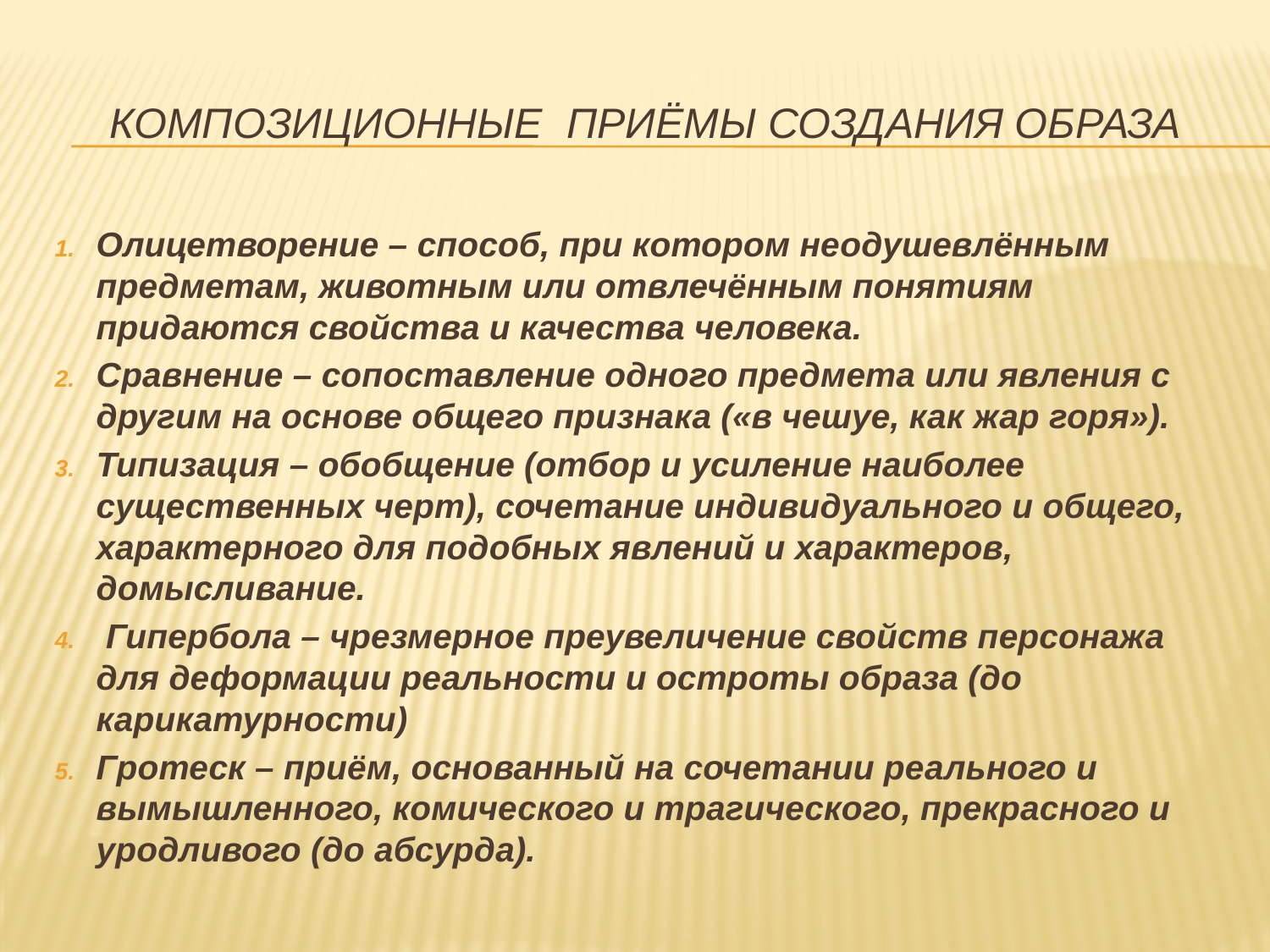

# Композиционные  приёмы создания образа
Олицетворение – способ, при котором неодушевлённым предметам, животным или отвлечённым понятиям придаются свойства и качества человека.
Сравнение – сопоставление одного предмета или явления с другим на основе общего признака («в чешуе, как жар горя»).
Типизация – обобщение (отбор и усиление наиболее существенных черт), сочетание индивидуального и общего, характерного для подобных явлений и характеров, домысливание.
 Гипербола – чрезмерное преувеличение свойств персонажа для деформации реальности и остроты образа (до карикатурности)
Гротеск – приём, основанный на сочетании реального и вымышленного, комического и трагического, прекрасного и уродливого (до абсурда).